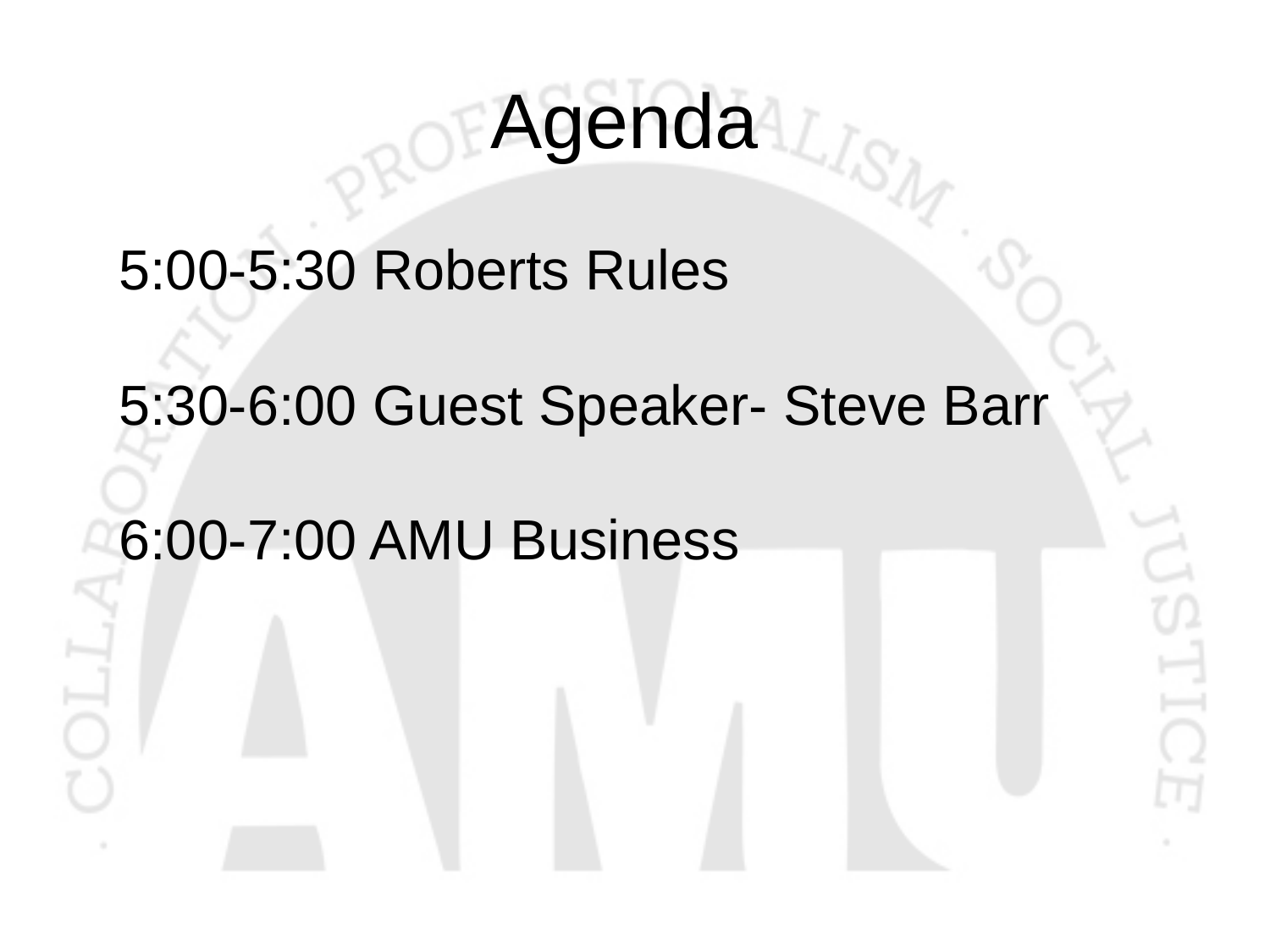

# Agenda
5:00-5:30 Roberts Rules

5:30-6:00 Guest Speaker- Steve Barr

6:00-7:00 AMU Business